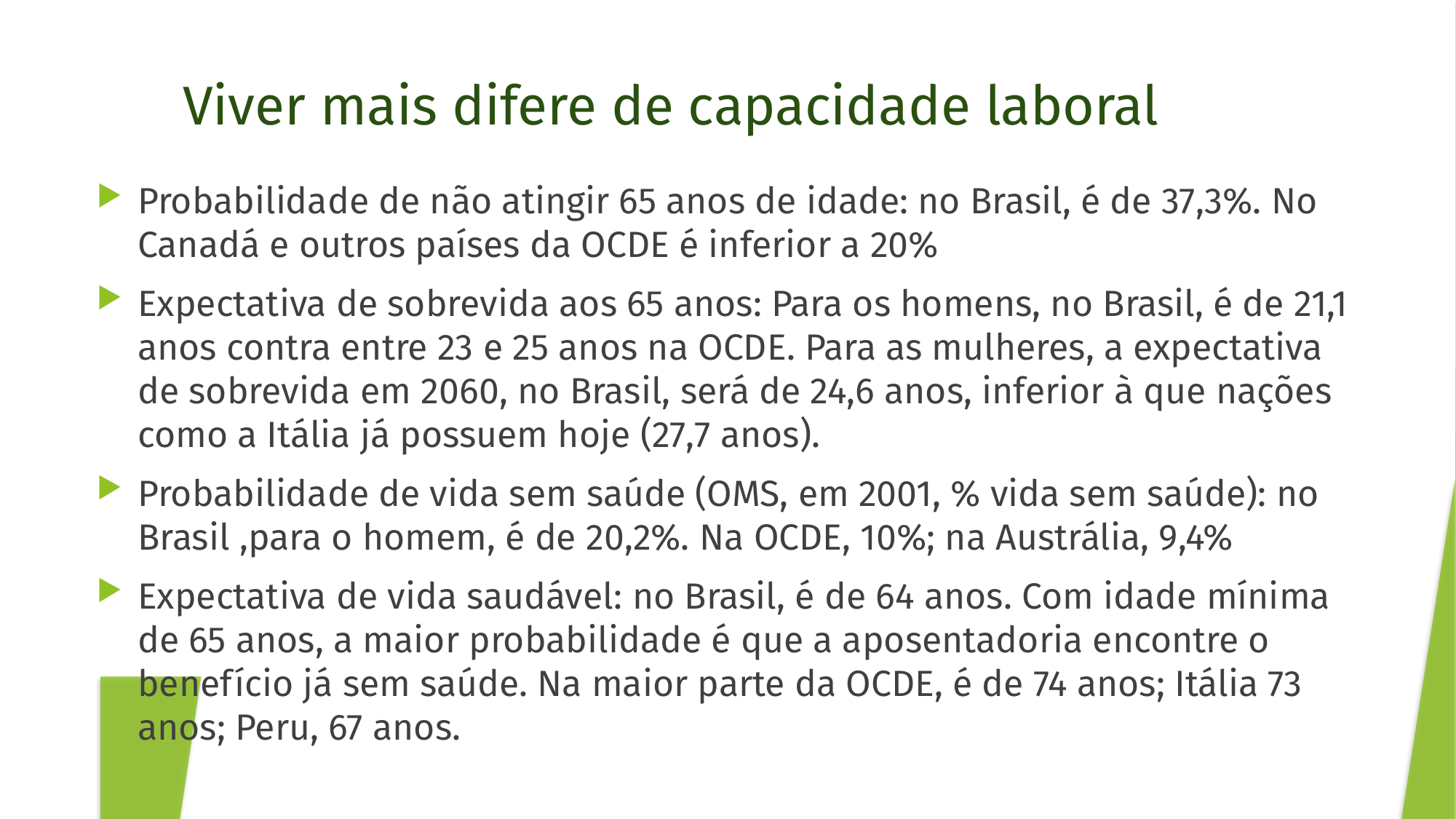

Viver mais difere de capacidade laboral
Probabilidade de não atingir 65 anos de idade: no Brasil, é de 37,3%. No Canadá e outros países da OCDE é inferior a 20%
Expectativa de sobrevida aos 65 anos: Para os homens, no Brasil, é de 21,1 anos contra entre 23 e 25 anos na OCDE. Para as mulheres, a expectativa de sobrevida em 2060, no Brasil, será de 24,6 anos, inferior à que nações como a Itália já possuem hoje (27,7 anos).
Probabilidade de vida sem saúde (OMS, em 2001, % vida sem saúde): no Brasil ,para o homem, é de 20,2%. Na OCDE, 10%; na Austrália, 9,4%
Expectativa de vida saudável: no Brasil, é de 64 anos. Com idade mínima de 65 anos, a maior probabilidade é que a aposentadoria encontre o benefício já sem saúde. Na maior parte da OCDE, é de 74 anos; Itália 73 anos; Peru, 67 anos.